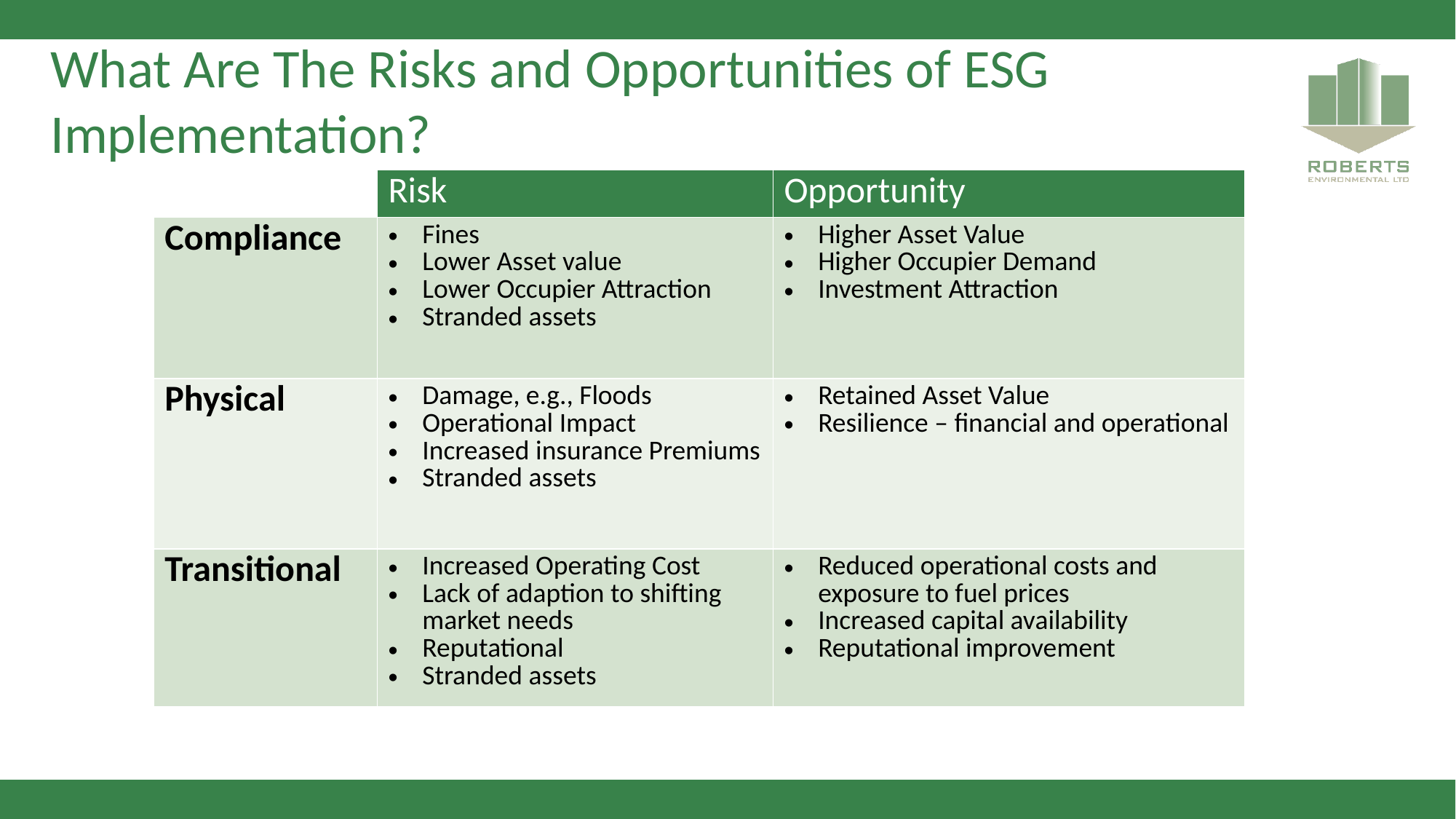

What Are The Risks and Opportunities of ESG Implementation?
|  | Risk | Opportunity |
| --- | --- | --- |
| Compliance | Fines Lower Asset value Lower Occupier Attraction Stranded assets | Higher Asset Value Higher Occupier Demand Investment Attraction |
| Physical | Damage, e.g., Floods Operational Impact Increased insurance Premiums Stranded assets | Retained Asset Value Resilience – financial and operational |
| Transitional | Increased Operating Cost Lack of adaption to shifting market needs Reputational Stranded assets | Reduced operational costs and exposure to fuel prices Increased capital availability Reputational improvement |